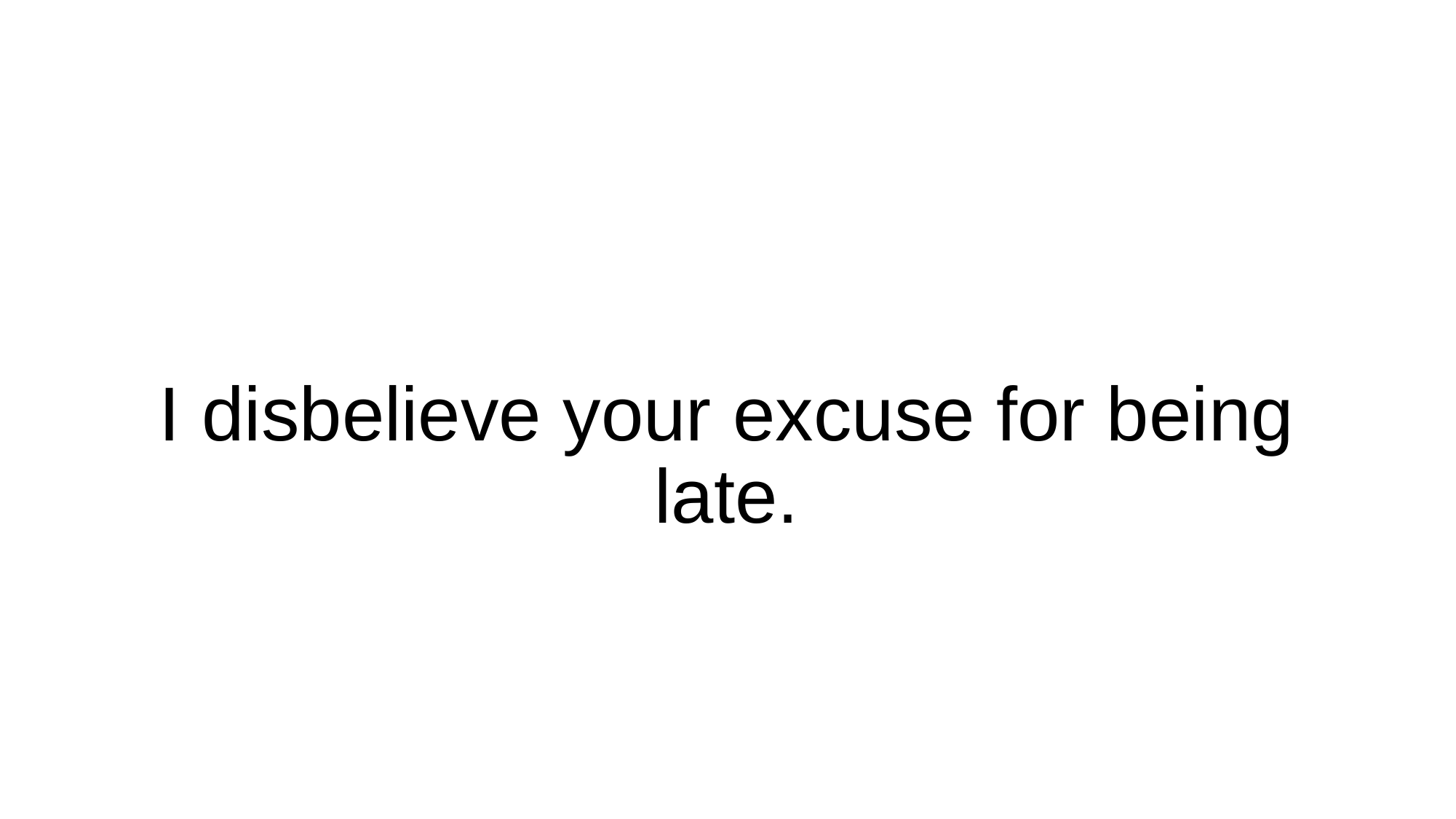

# I disbelieve your excuse for being late.